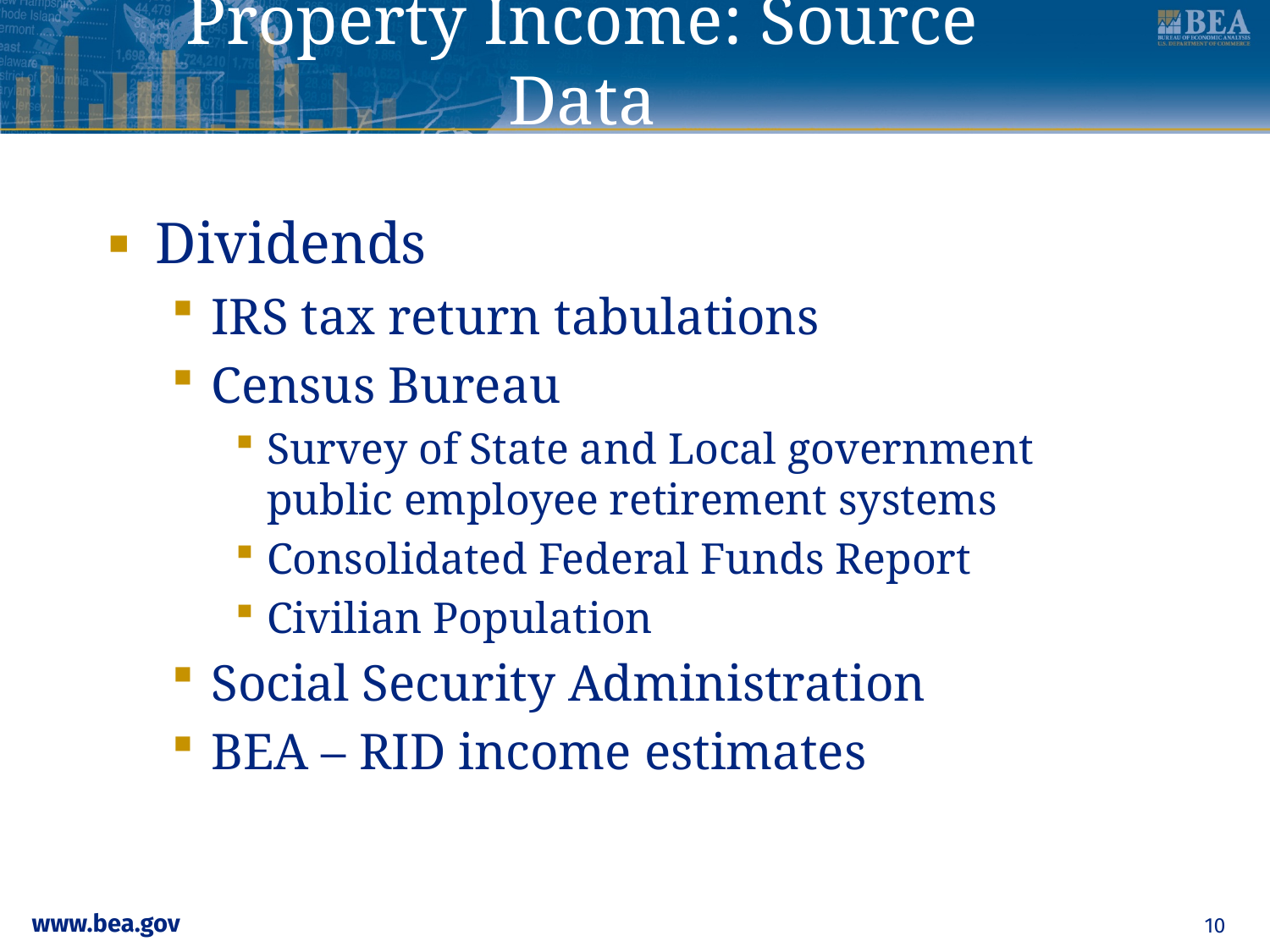

# Property Income: Source Data
Dividends
IRS tax return tabulations
Census Bureau
Survey of State and Local government public employee retirement systems
Consolidated Federal Funds Report
Civilian Population
Social Security Administration
BEA – RID income estimates

10